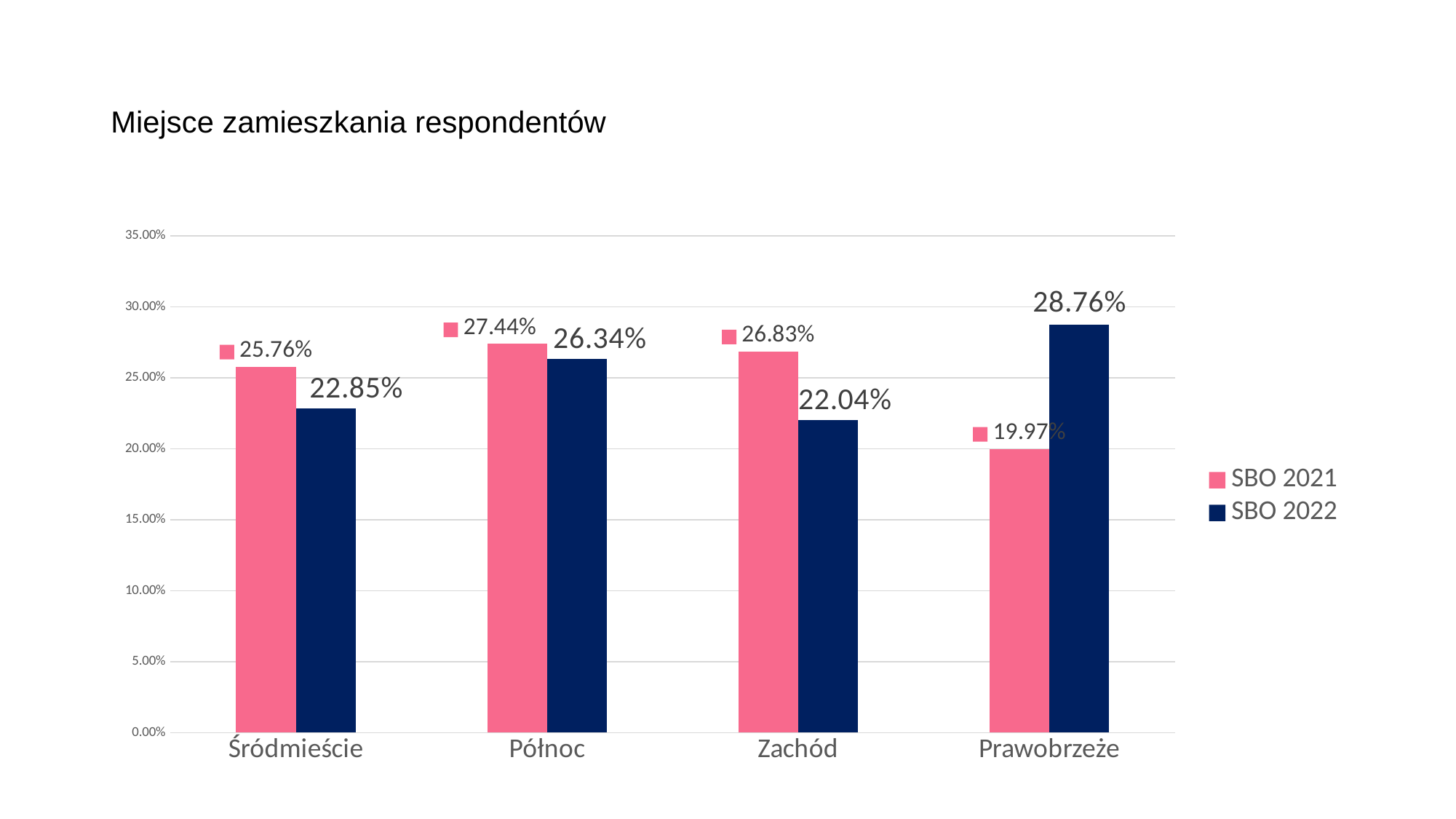

# Miejsce zamieszkania respondentów

### Chart

| Category | SBO 2021 | SBO 2022 |
|---|---|---|
| Śródmieście | 0.2576219512195122 | 0.2285 |
| Północ | 0.274390243902439 | 0.2634 |
| Zachód | 0.2682926829268293 | 0.2204 |
| Prawobrzeże | 0.1996951219512195 | 0.2876 |